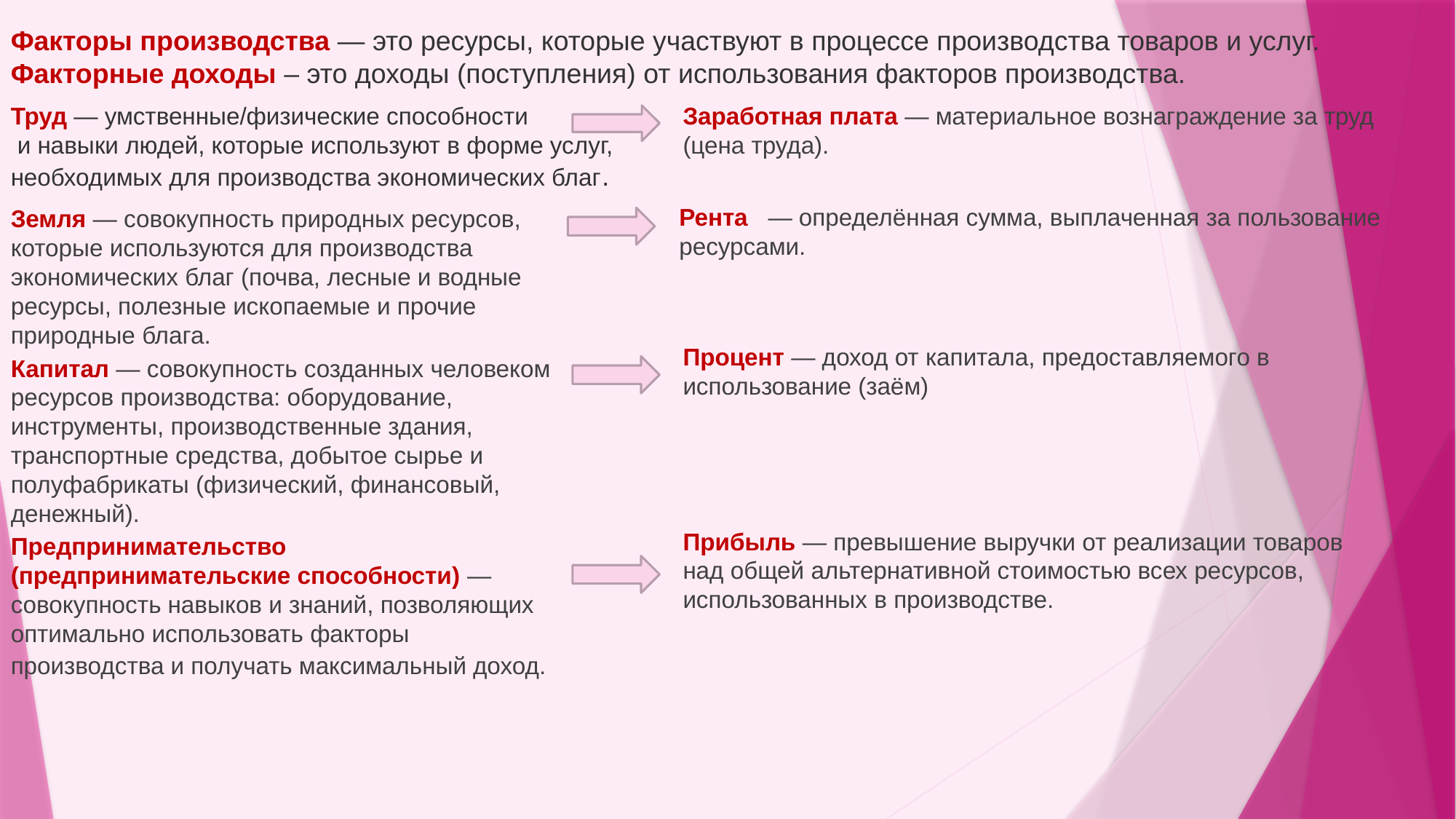

Факторы производства — это ресурсы, которые участвуют в процессе производства товаров и услуг.
Факторные доходы – это доходы (поступления) от использования факторов производства.
Труд — умственные/физические способности
 и навыки людей, которые используют в форме услуг,
необходимых для производства экономических благ.
Заработная плата — материальное вознаграждение за труд (цена труда).

Рента   — определённая сумма, выплаченная за пользование ресурсами.
Земля — совокупность природных ресурсов, которые используются для производства экономических благ (почва, лесные и водные ресурсы, полезные ископаемые и прочие природные блага.

Процент — доход от капитала, предоставляемого в использование (заём)
Капитал — совокупность созданных человеком
ресурсов производства: оборудование,
инструменты, производственные здания,
транспортные средства, добытое сырье и
полуфабрикаты (физический, финансовый,
денежный).

Прибыль — превышение выручки от реализации товаров над общей альтернативной стоимостью всех ресурсов, использованных в производстве.
Предпринимательство (предпринимательские способности) — совокупность навыков и знаний, позволяющих оптимально использовать факторы производства и получать максимальный доход.